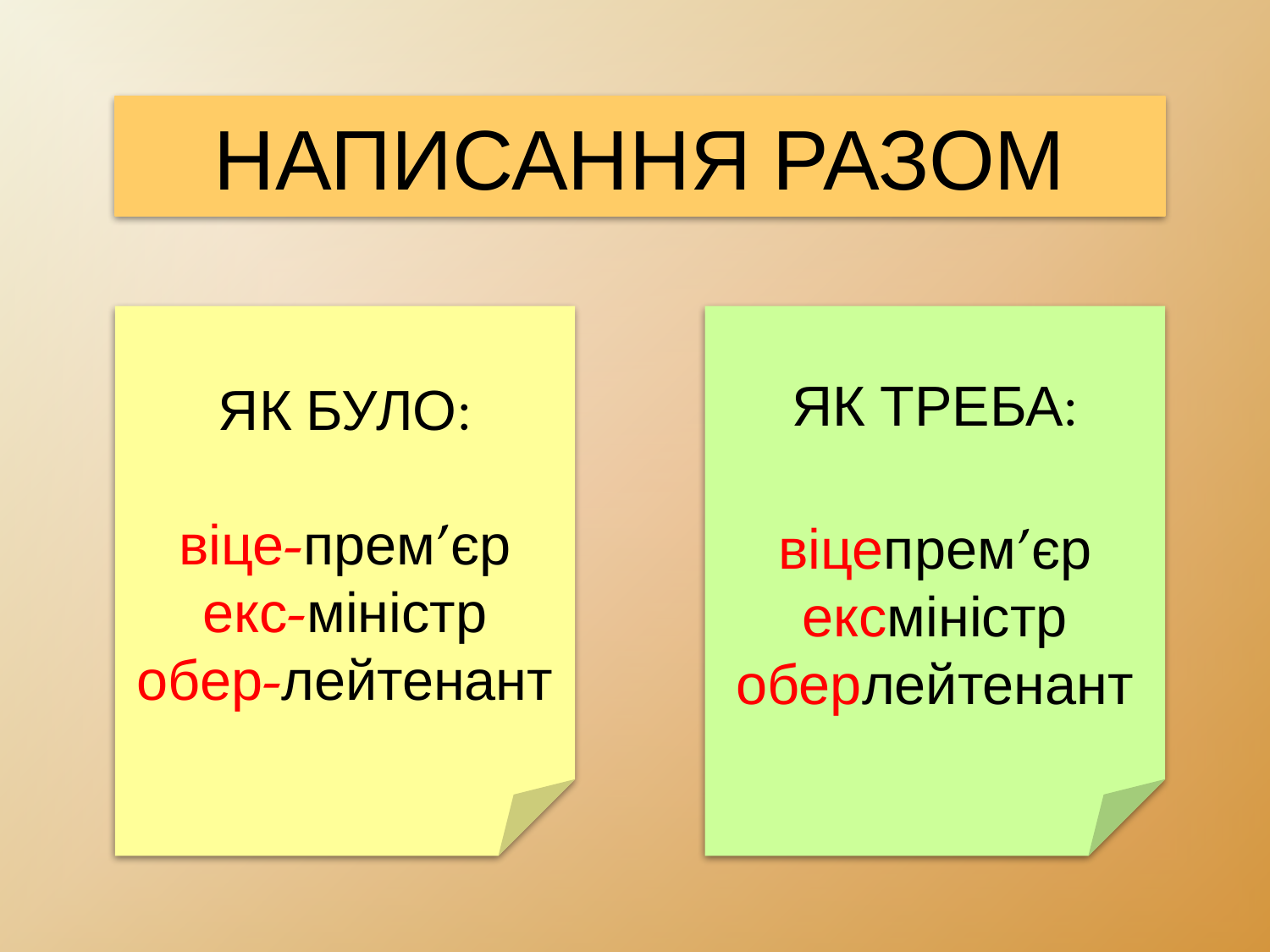

НАПИСАННЯ РАЗОМ
Як було:

віце-прем’єр
екс-міністр
обер-лейтенант
Як треба:

віцепрем’єр
ексміністр
оберлейтенант